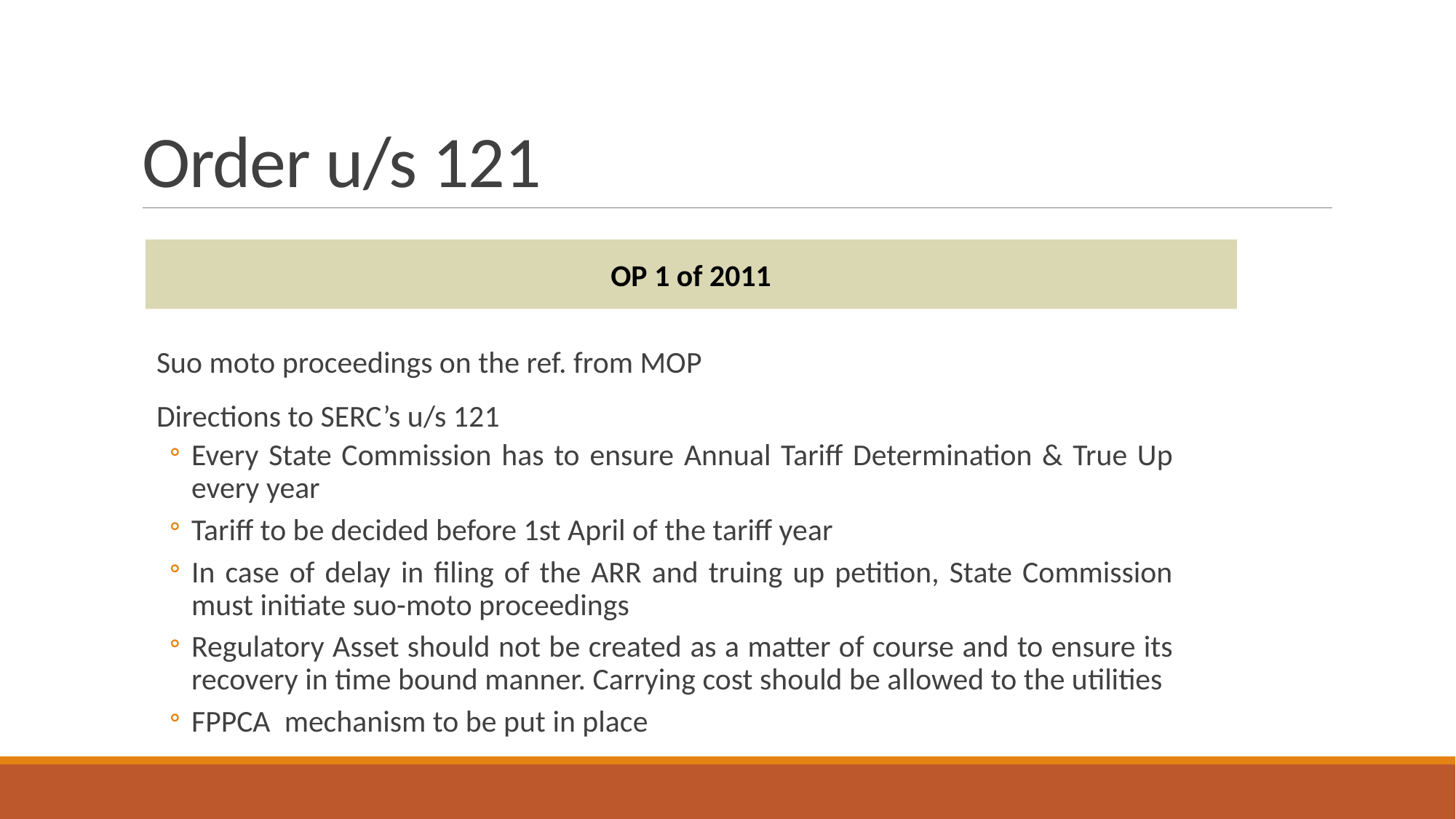

# Order u/s 121
OP 1 of 2011
Suo moto proceedings on the ref. from MOP
Directions to SERC’s u/s 121
Every State Commission has to ensure Annual Tariff Determination & True Up every year
Tariff to be decided before 1st April of the tariff year
In case of delay in filing of the ARR and truing up petition, State Commission must initiate suo-moto proceedings
Regulatory Asset should not be created as a matter of course and to ensure its recovery in time bound manner. Carrying cost should be allowed to the utilities
FPPCA  mechanism to be put in place